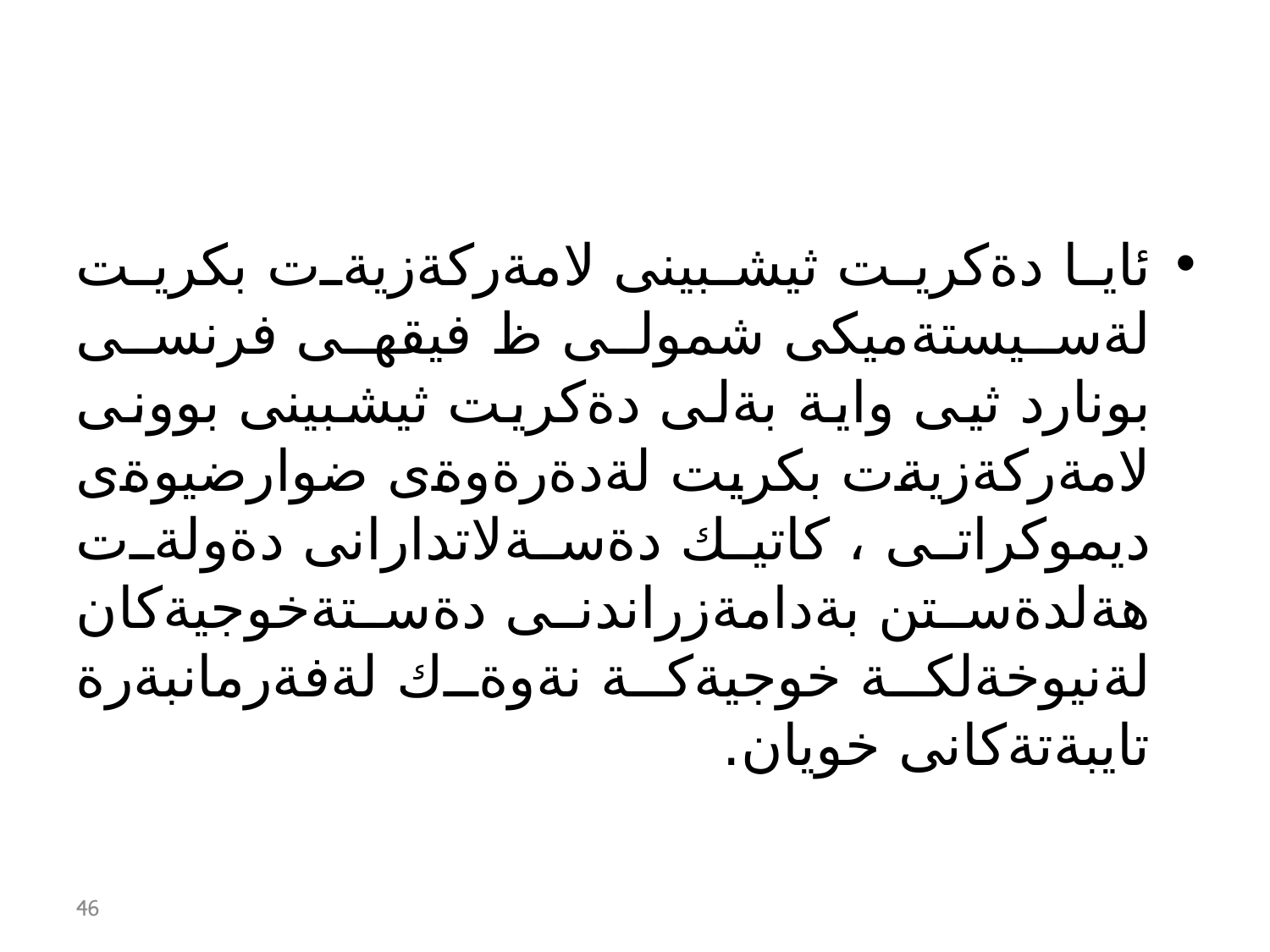

#
ئايا دةكريت ثيشبينى لامةركةزيةت بكريت لةسيستةميكى شمولى ظ فيقهى فرنسى بونارد ثيى واية بةلى دةكريت ثيشبينى بوونى لامةركةزيةت بكريت لةدةرةوةى ضوارضيوةى ديموكراتى ، كاتيك دةسةلاتدارانى دةولةت هةلدةستن بةدامةزراندنى دةستةخوجيةكان لةنيوخةلكة خوجيةكة نةوةك لةفةرمانبةرة تايبةتةكانى خويان.
46